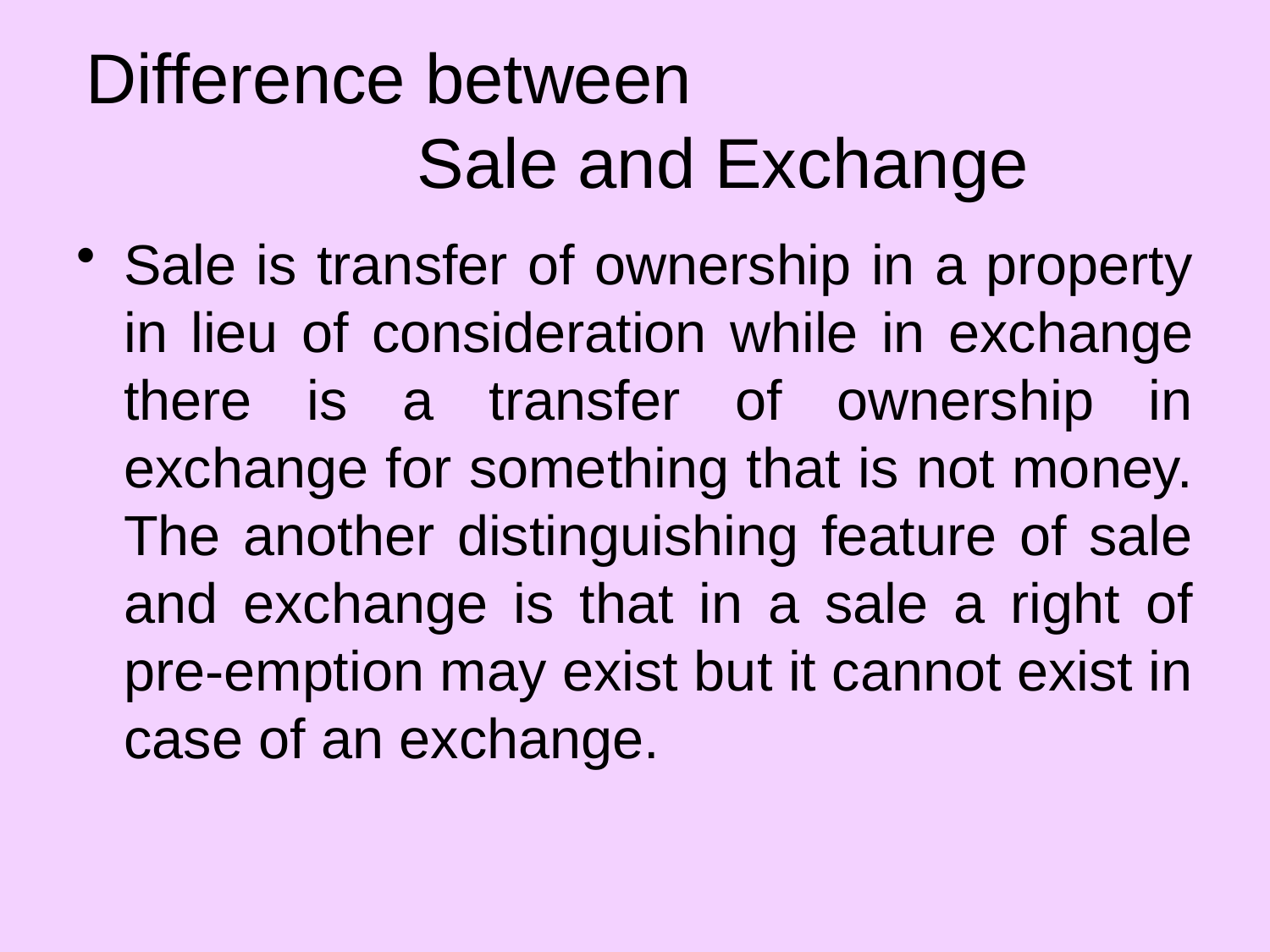

# Difference between                                   Sale and Exchange
Sale is transfer of ownership in a property in lieu of consideration while in exchange there is a transfer of ownership in exchange for something that is not money. The another distinguishing feature of sale and exchange is that in a sale a right of pre-emption may exist but it cannot exist in case of an exchange.